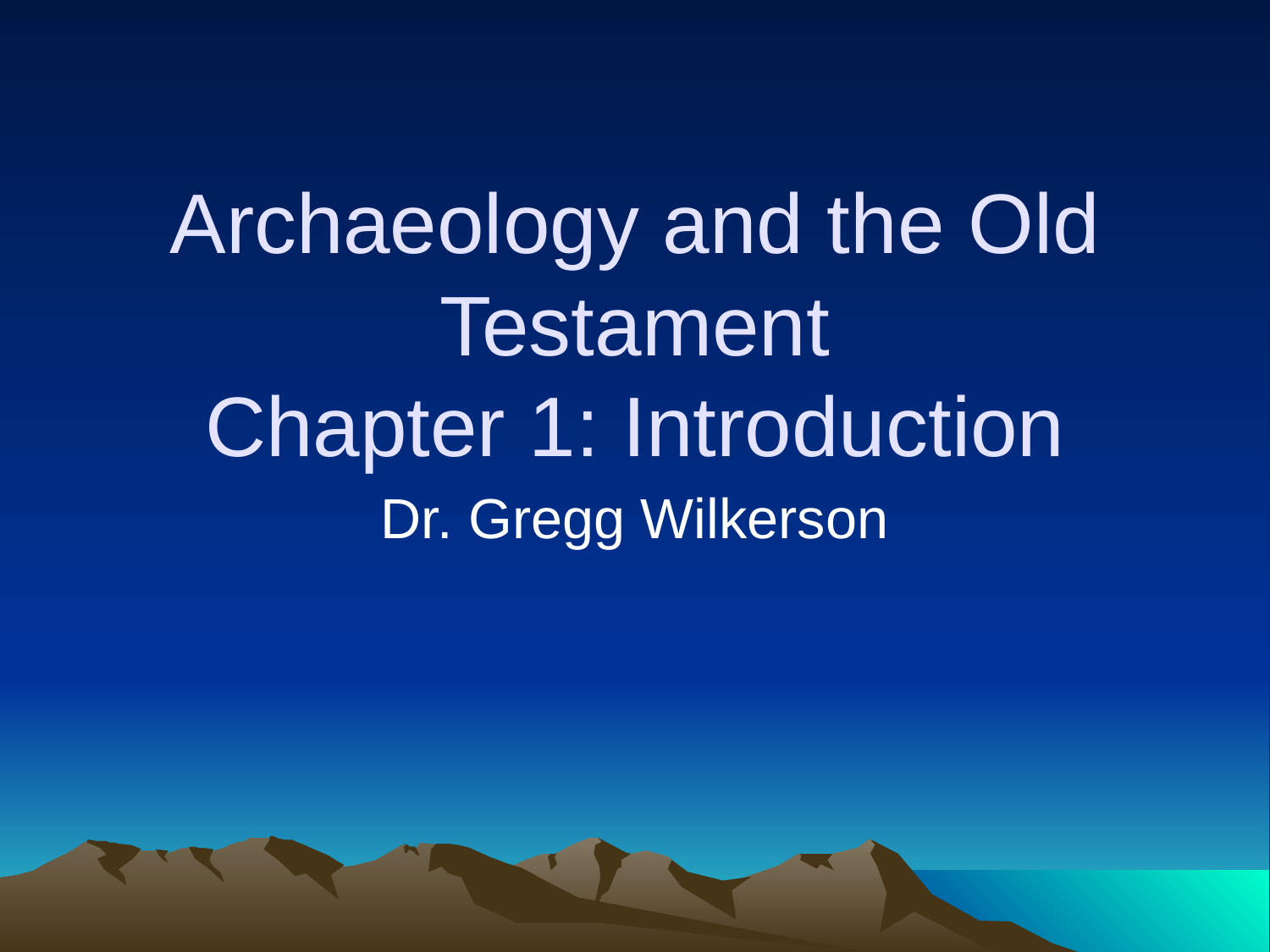

# Archaeology and the Old Testament Chapter 1: Introduction
Dr. Gregg Wilkerson